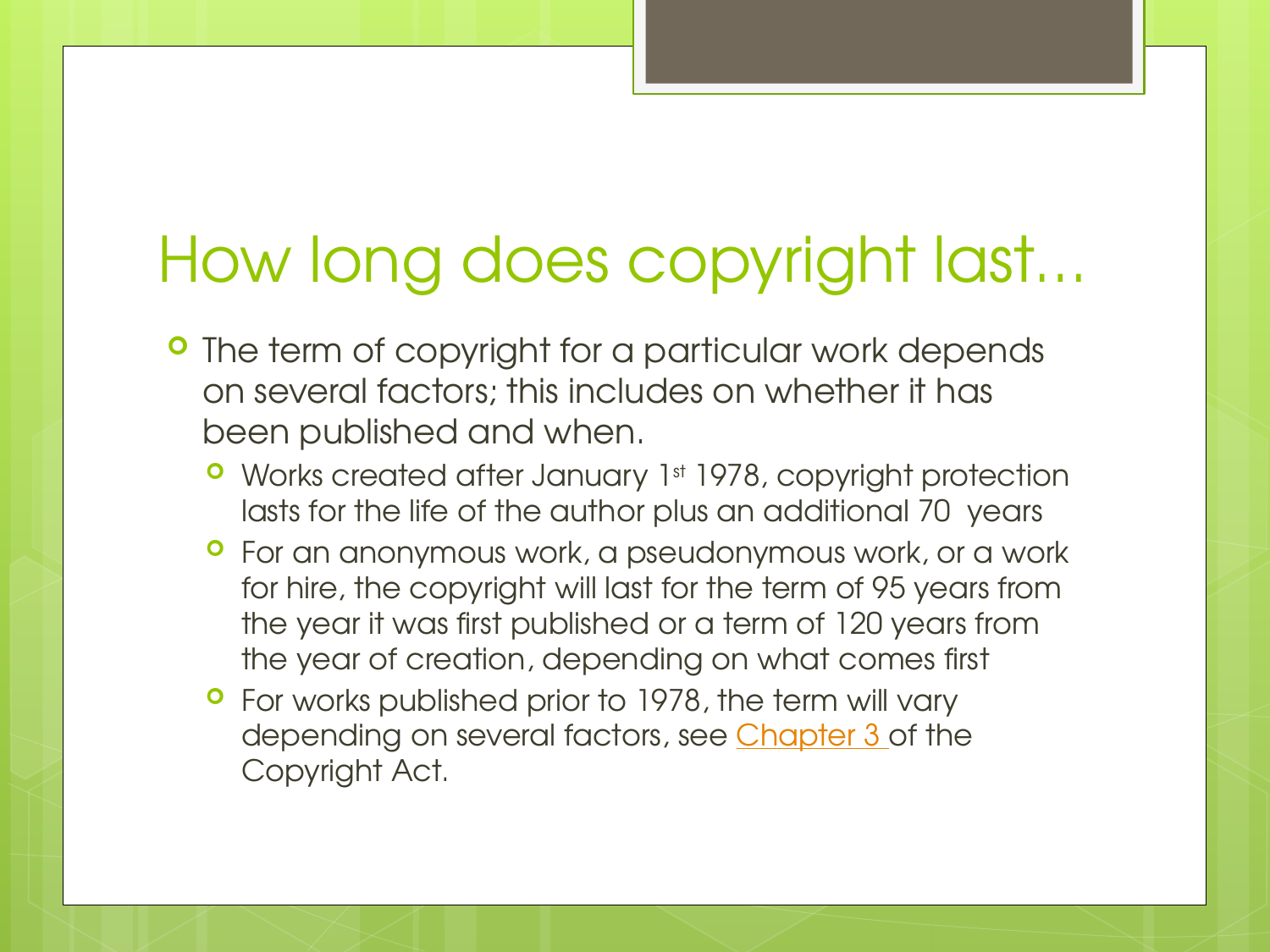

# How long does copyright last…
The term of copyright for a particular work depends on several factors; this includes on whether it has been published and when.
Works created after January 1st 1978, copyright protection lasts for the life of the author plus an additional 70  years
For an anonymous work, a pseudonymous work, or a work for hire, the copyright will last for the term of 95 years from the year it was first published or a term of 120 years from the year of creation, depending on what comes first
For works published prior to 1978, the term will vary depending on several factors, see Chapter 3 of the Copyright Act.